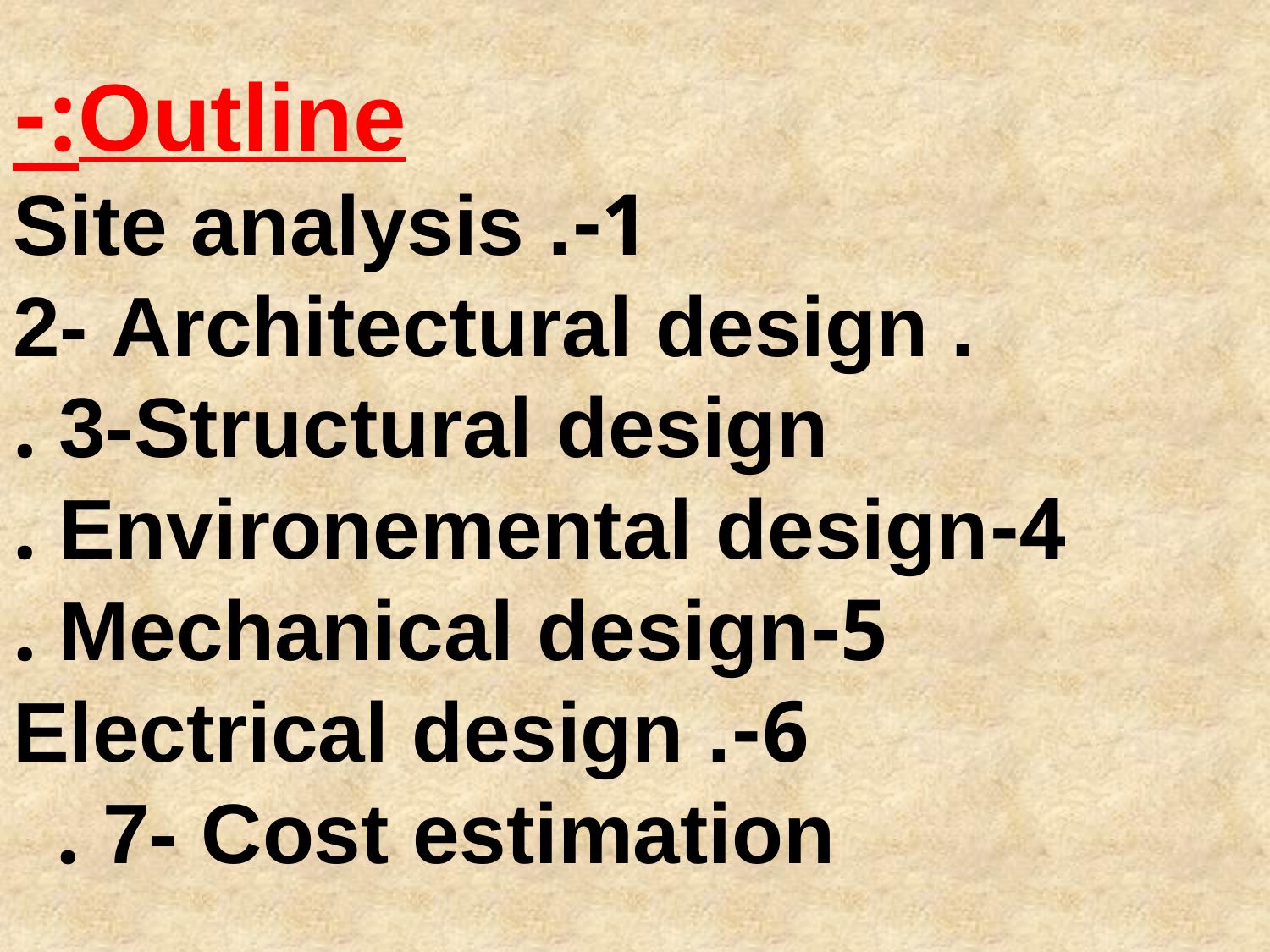

Outline:-
1-Site analysis .
2- Architectural design .
3-Structural design .
4-Environemental design .
5-Mechanical design .
6-Electrical design .
7- Cost estimation .